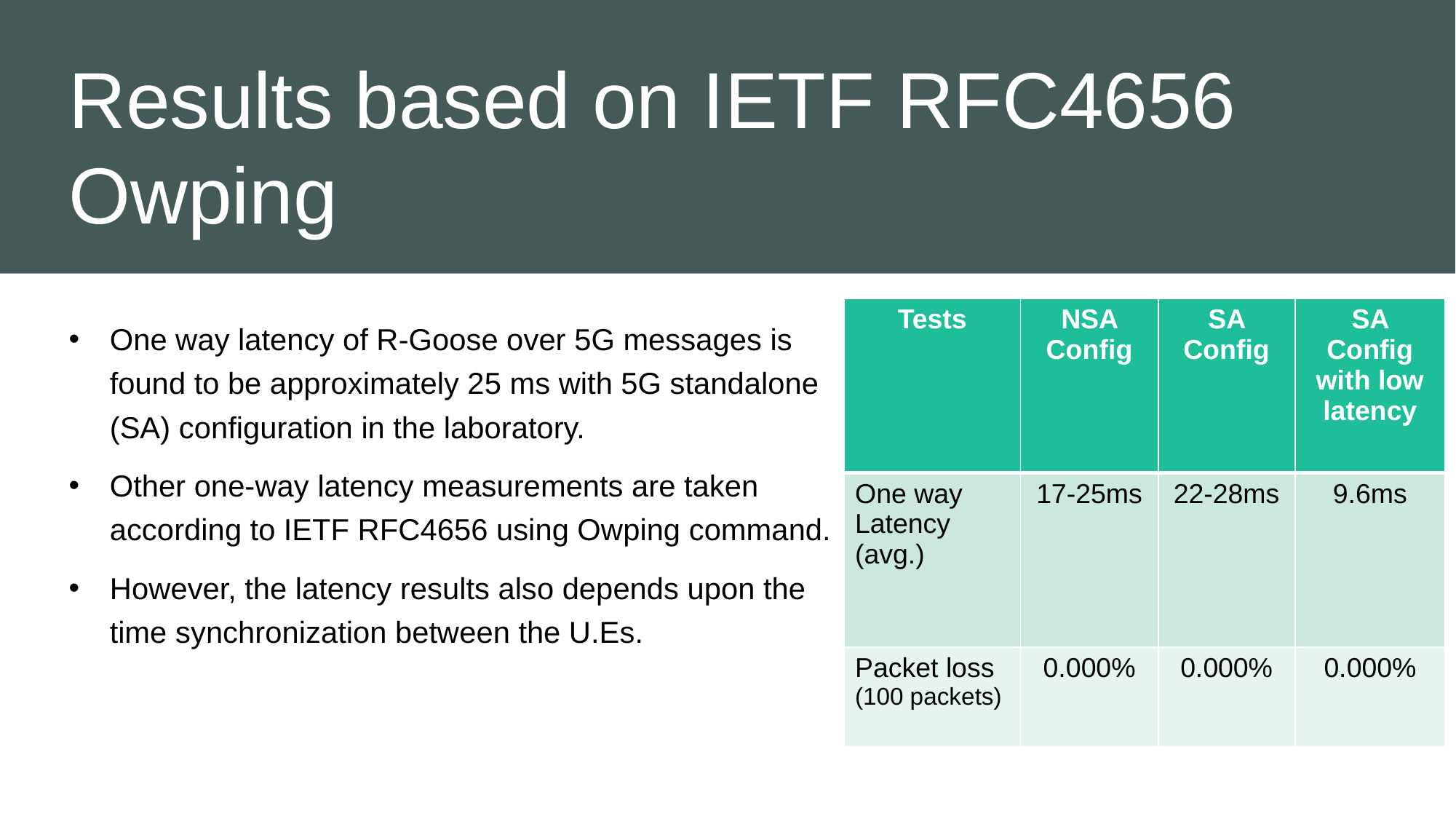

# Results based on IETF RFC4656 Owping
| Tests | NSA Config | SA Config | SA Config with low latency |
| --- | --- | --- | --- |
| One way Latency (avg.) | 17-25ms | 22-28ms | 9.6ms |
| Packet loss (100 packets) | 0.000% | 0.000% | 0.000% |
One way latency of R-Goose over 5G messages is found to be approximately 25 ms with 5G standalone (SA) configuration in the laboratory.
Other one-way latency measurements are taken according to IETF RFC4656 using Owping command.
However, the latency results also depends upon the time synchronization between the U.Es.